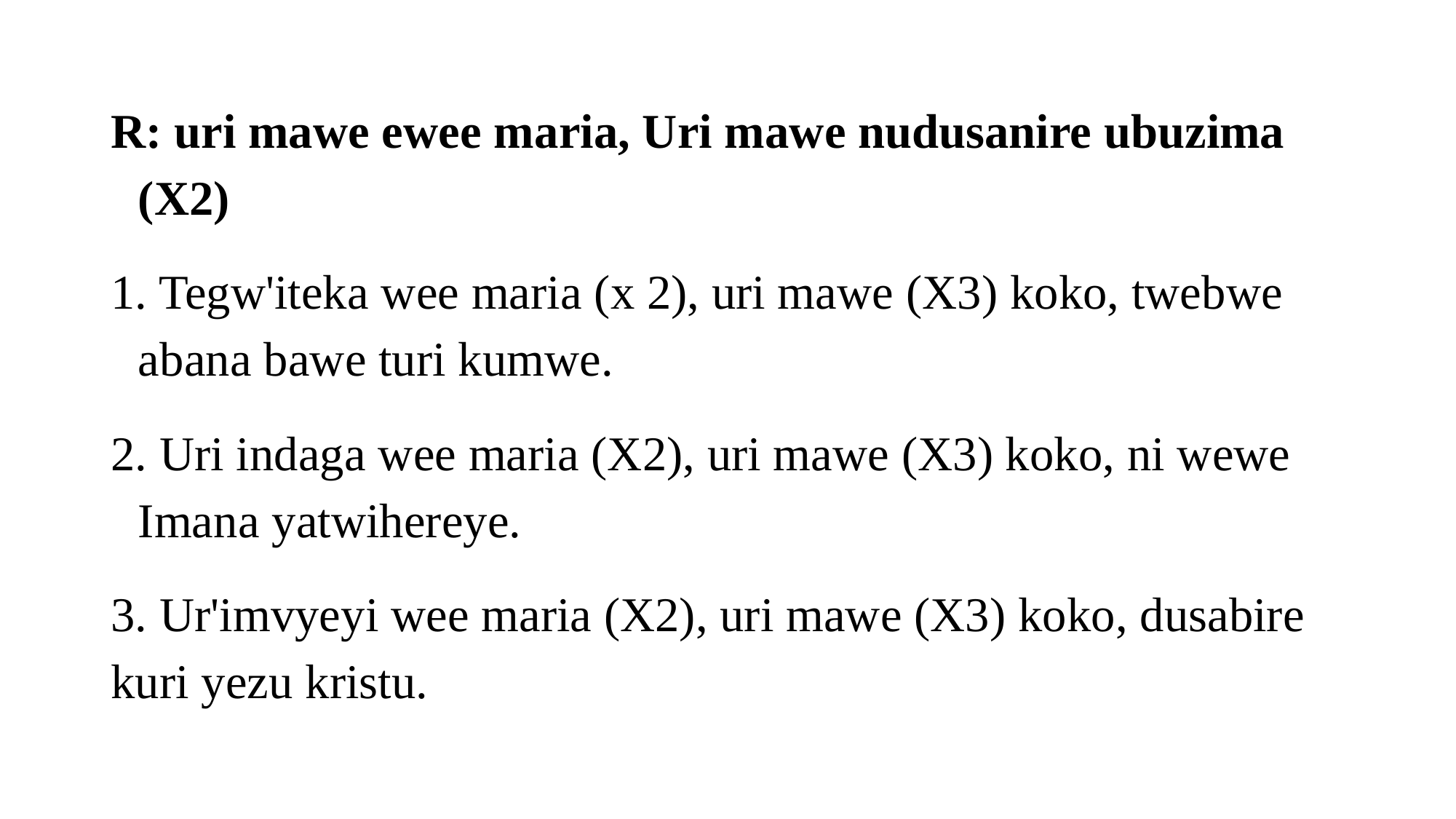

# Envoie
R: uri mawe ewee maria, Uri mawe nudusanire ubuzima (X2)
1. Tegw'iteka wee maria (x 2), uri mawe (X3) koko, twebwe abana bawe turi kumwe.
2. Uri indaga wee maria (X2), uri mawe (X3) koko, ni wewe Imana yatwihereye.
3. Ur'imvyeyi wee maria (X2), uri mawe (X3) koko, dusabire kuri yezu kristu.